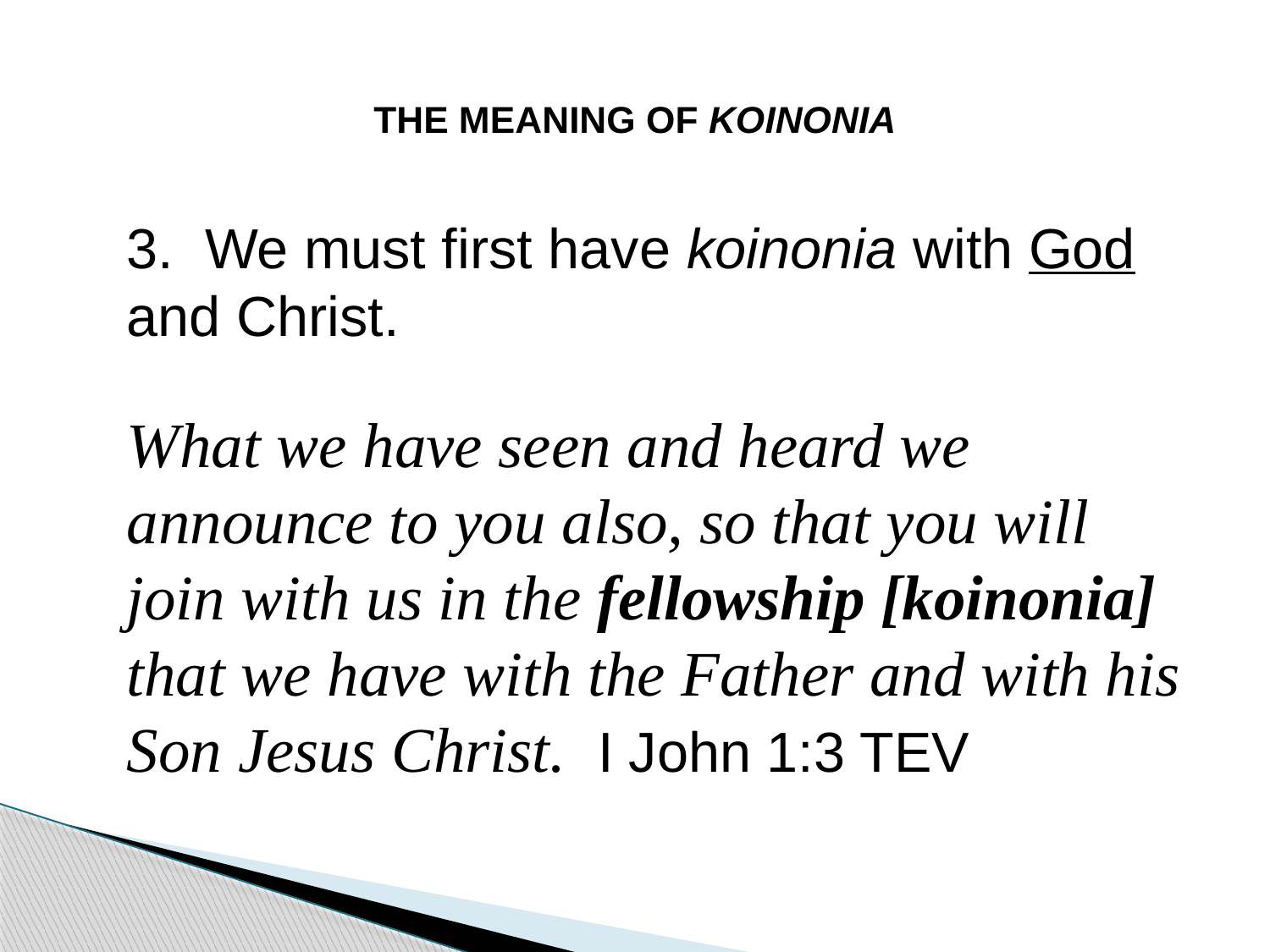

# THE MEANING OF KOINONIA
3.  We must first have koinonia with God and Christ.

What we have seen and heard we announce to you also, so that you will join with us in the fellowship [koinonia] that we have with the Father and with his Son Jesus Christ.  I John 1:3 TEV